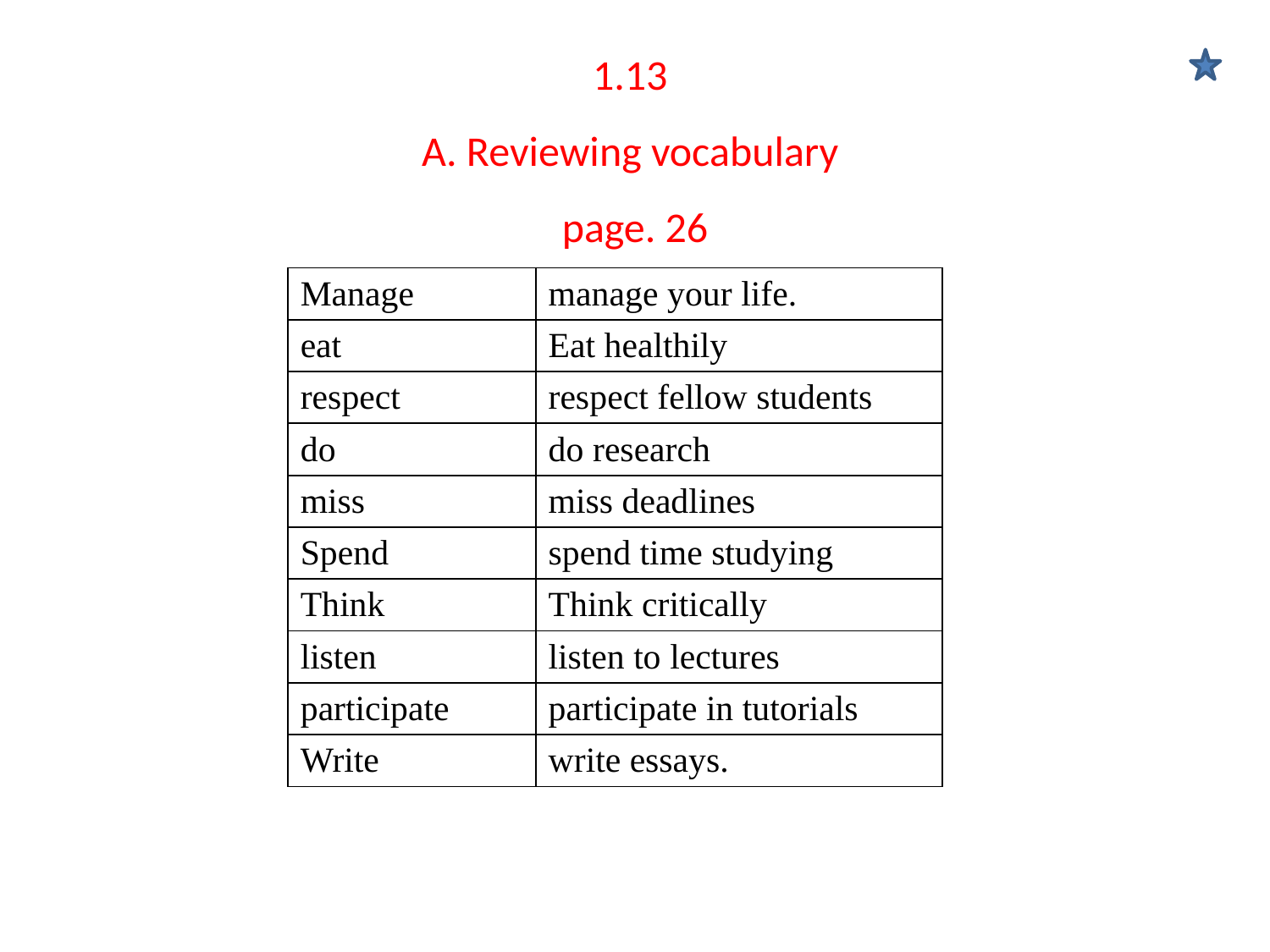

# 1.13 A. Reviewing vocabulary page. 26

| Manage | manage your life. |
| --- | --- |
| eat | Eat healthily |
| respect | respect fellow students |
| do | do research |
| miss | miss deadlines |
| Spend | spend time studying |
| Think | Think critically |
| listen | listen to lectures |
| participate | participate in tutorials |
| Write | write essays. |